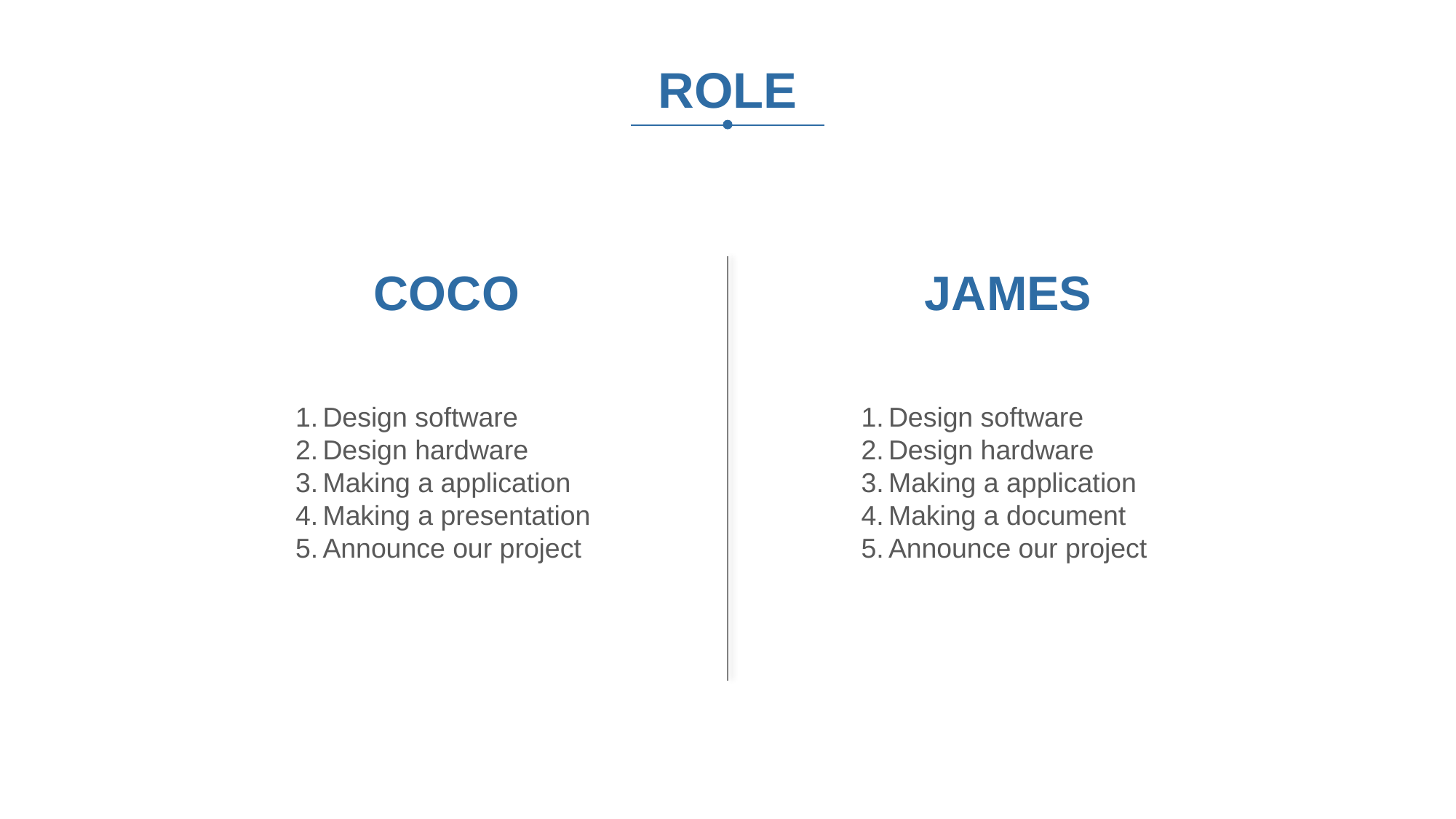

ROLE

COCO
JAMES
Design software
Design hardware
Making a application
Making a presentation
Announce our project
Design software
Design hardware
Making a application
Making a document
Announce our project